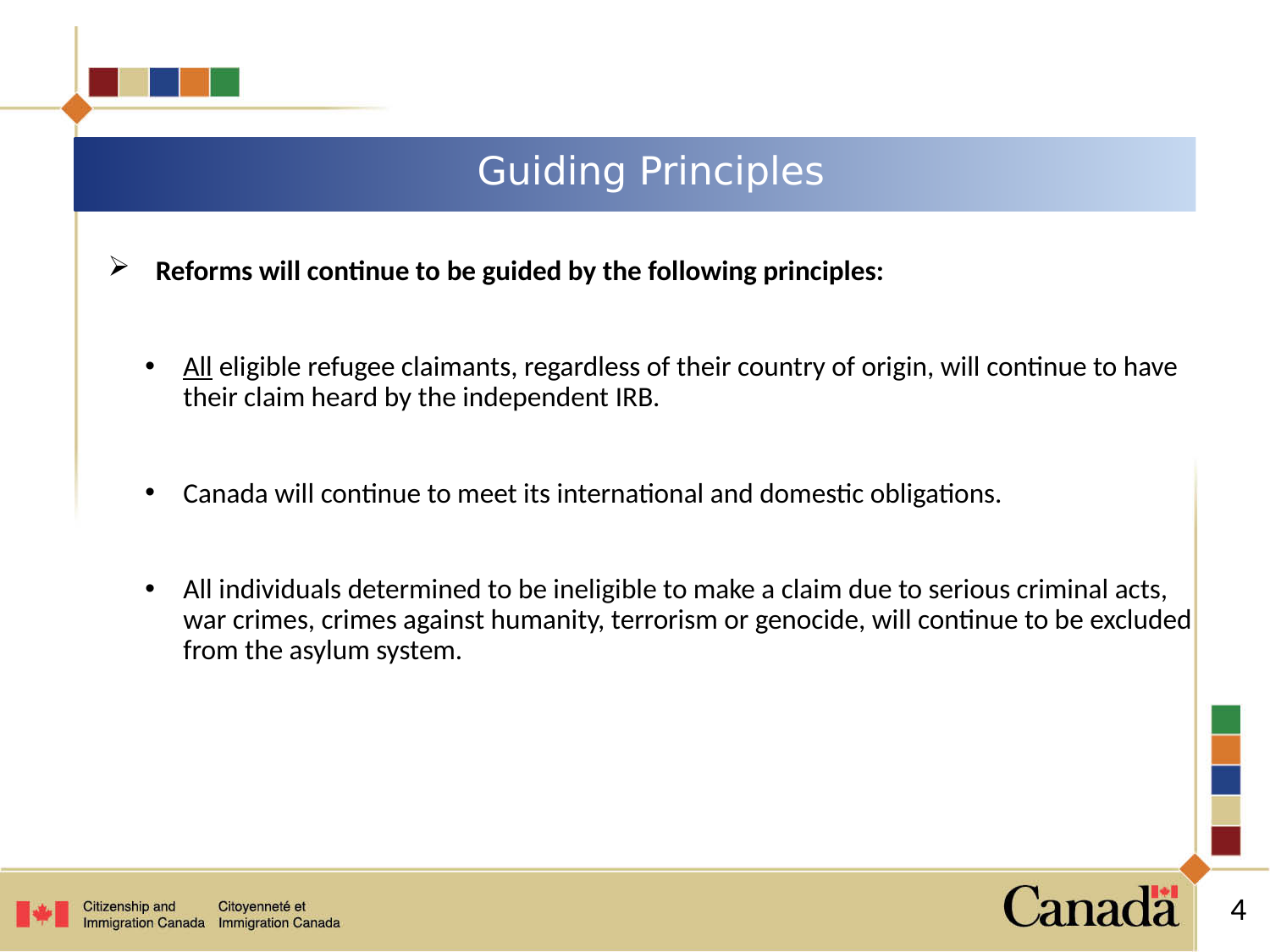

# Guiding Principles

Reforms will continue to be guided by the following principles:

All eligible refugee claimants, regardless of their country of origin, will continue to have their claim heard by the independent IRB.

Canada will continue to meet its international and domestic obligations.

All individuals determined to be ineligible to make a claim due to serious criminal acts, war crimes, crimes against humanity, terrorism or genocide, will continue to be excluded from the asylum system.

4